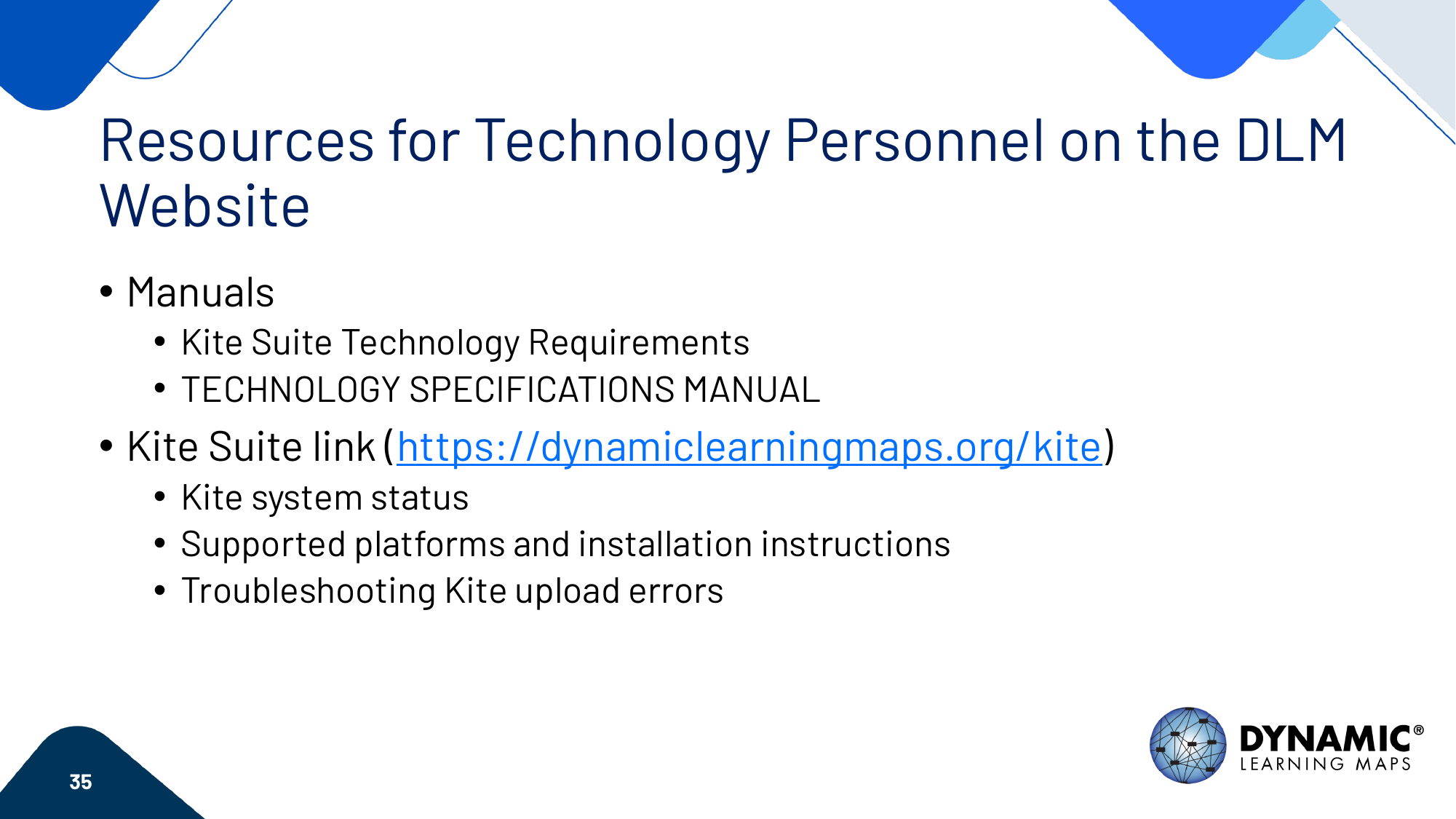

# Resources for Technology Personnel on the DLM Website
Manuals
Kite Suite Technology Requirements
Technology Specifications Manual
Kite Suite link (https://dynamiclearningmaps.org/kite)
Kite system status
Supported platforms and installation instructions
Troubleshooting Kite upload errors

35